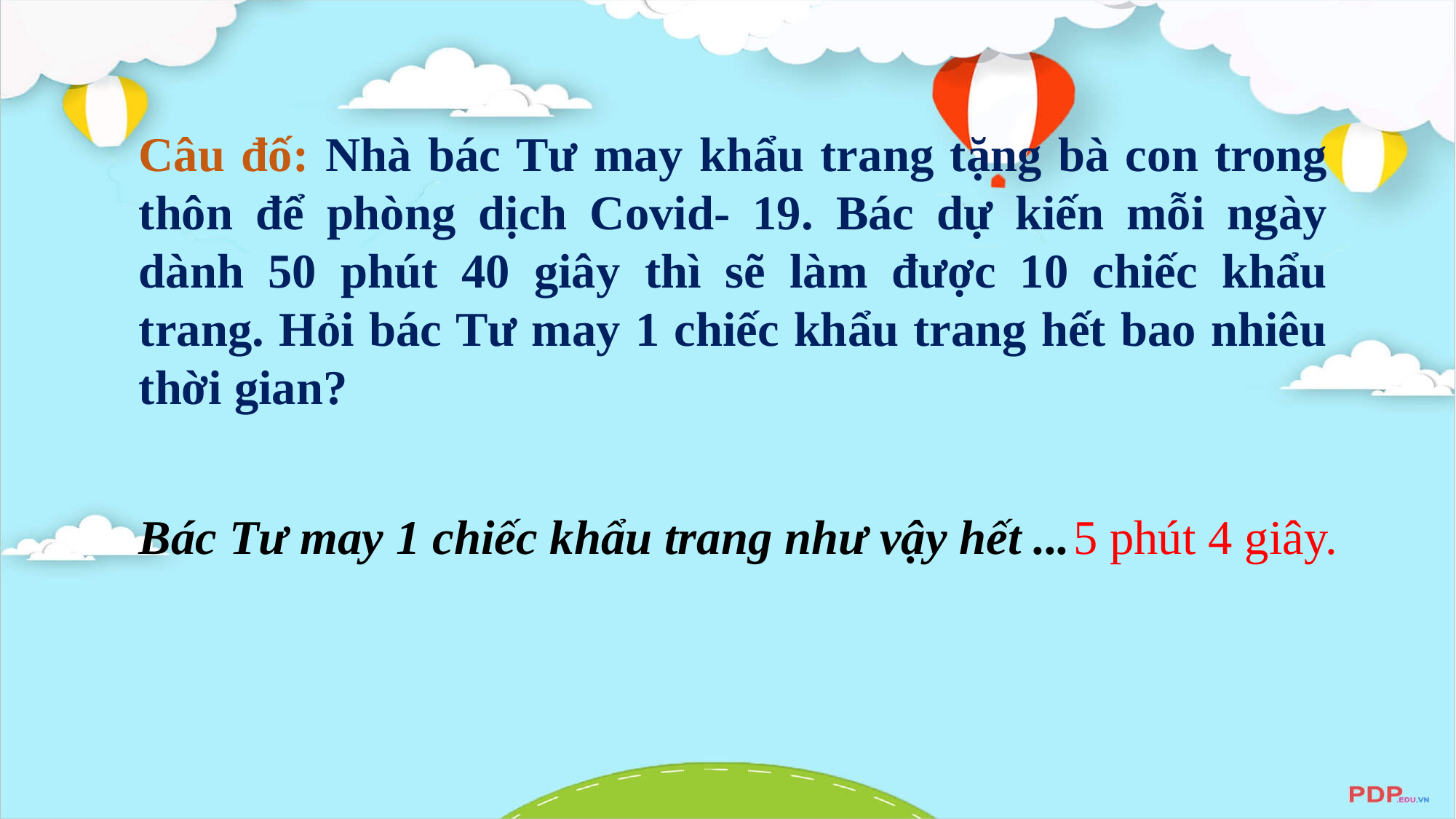

Câu đố: Nhà bác Tư may khẩu trang tặng bà con trong thôn để phòng dịch Covid- 19. Bác dự kiến mỗi ngày dành 50 phút 40 giây thì sẽ làm được 10 chiếc khẩu trang. Hỏi bác Tư may 1 chiếc khẩu trang hết bao nhiêu thời gian?
5 phút 4 giây.
Bác Tư may 1 chiếc khẩu trang như vậy hết ...